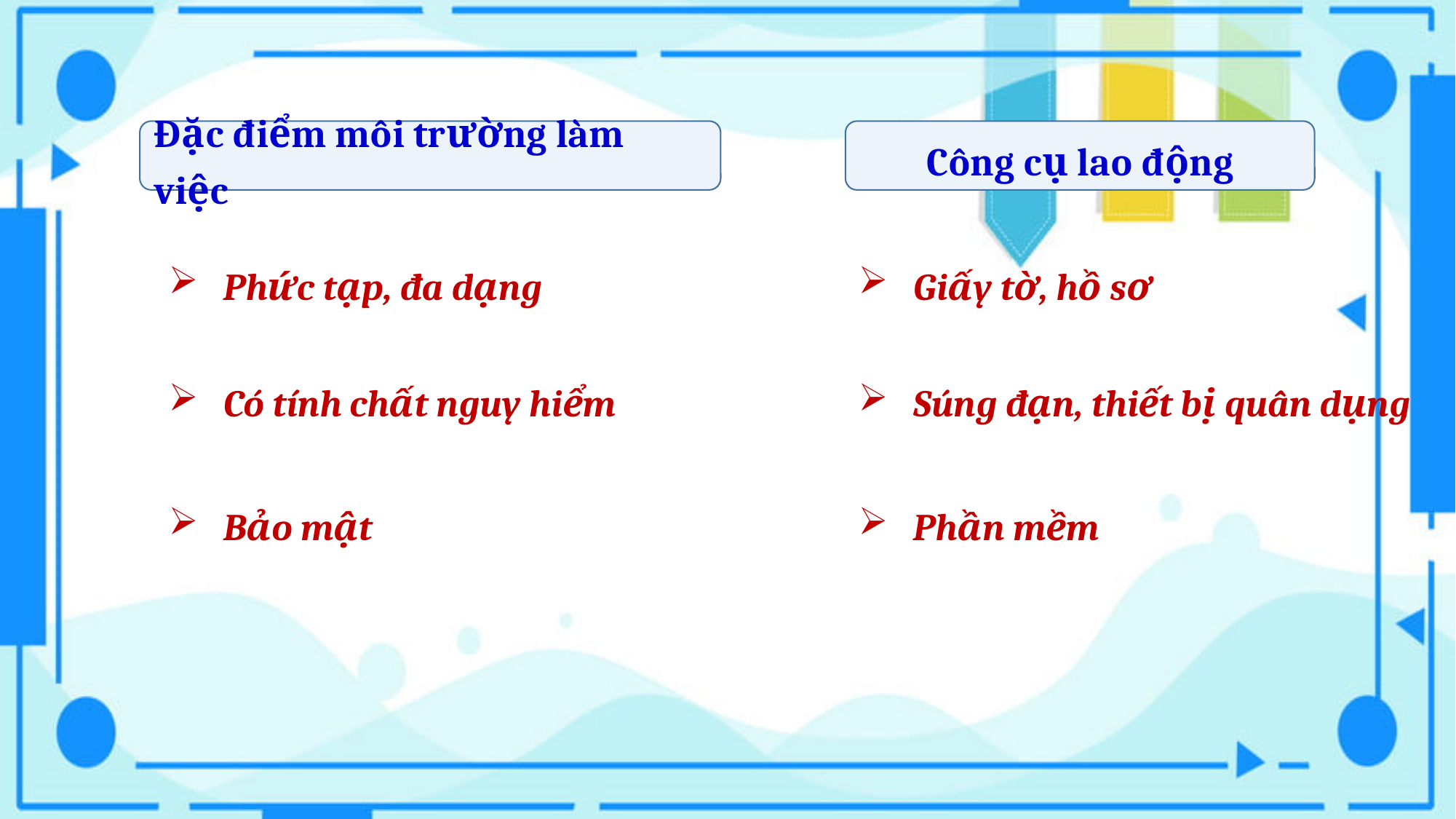

Đặc điểm môi trường làm việc
Công cụ lao động
Phức tạp, đa dạng
Giấy tờ, hồ sơ
Có tính chất nguy hiểm
Súng đạn, thiết bị quân dụng
Bảo mật
Phần mềm